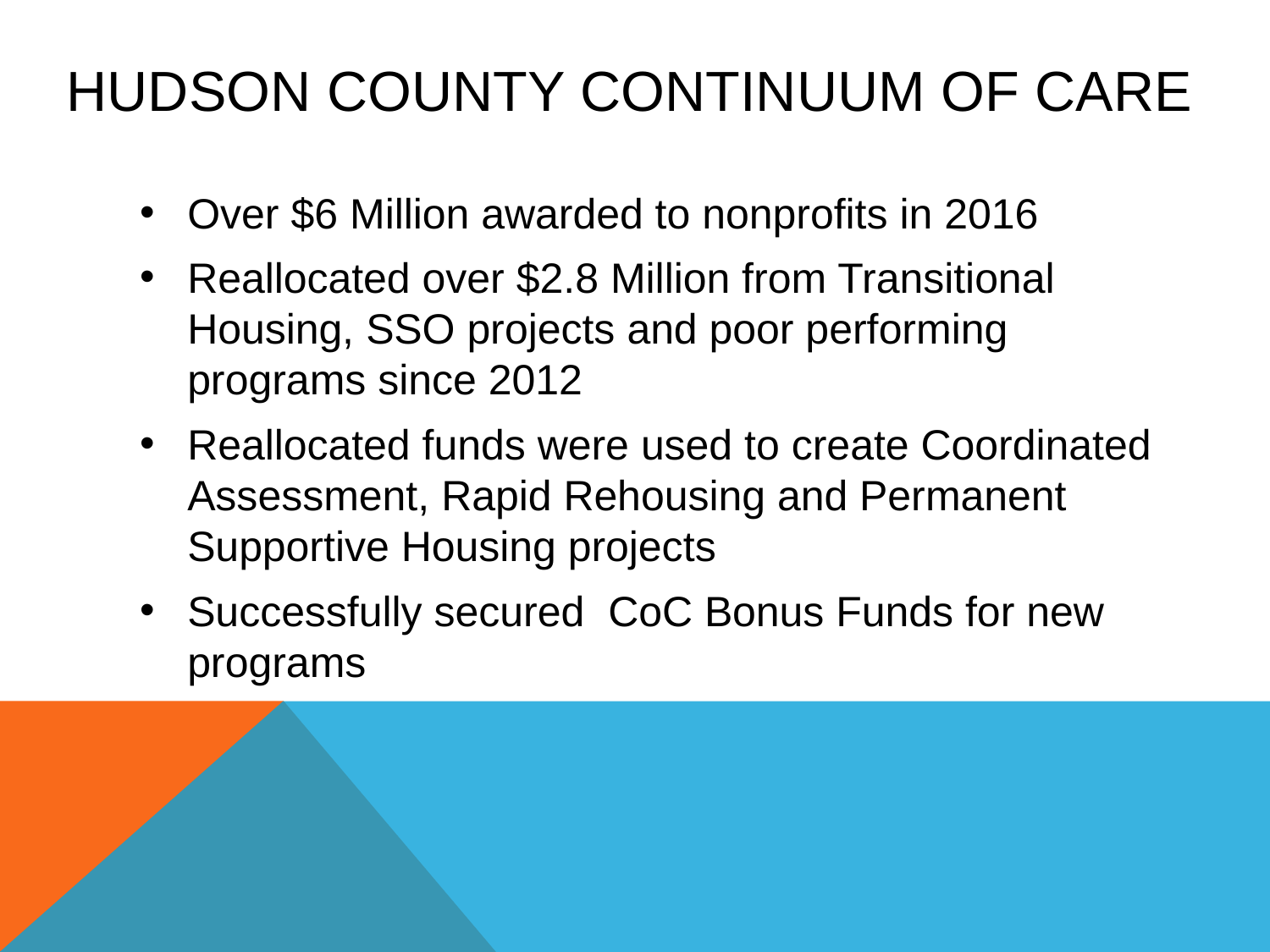

# Hudson county continuum of care
Over $6 Million awarded to nonprofits in 2016
Reallocated over $2.8 Million from Transitional Housing, SSO projects and poor performing programs since 2012
Reallocated funds were used to create Coordinated Assessment, Rapid Rehousing and Permanent Supportive Housing projects
Successfully secured  CoC Bonus Funds for new programs